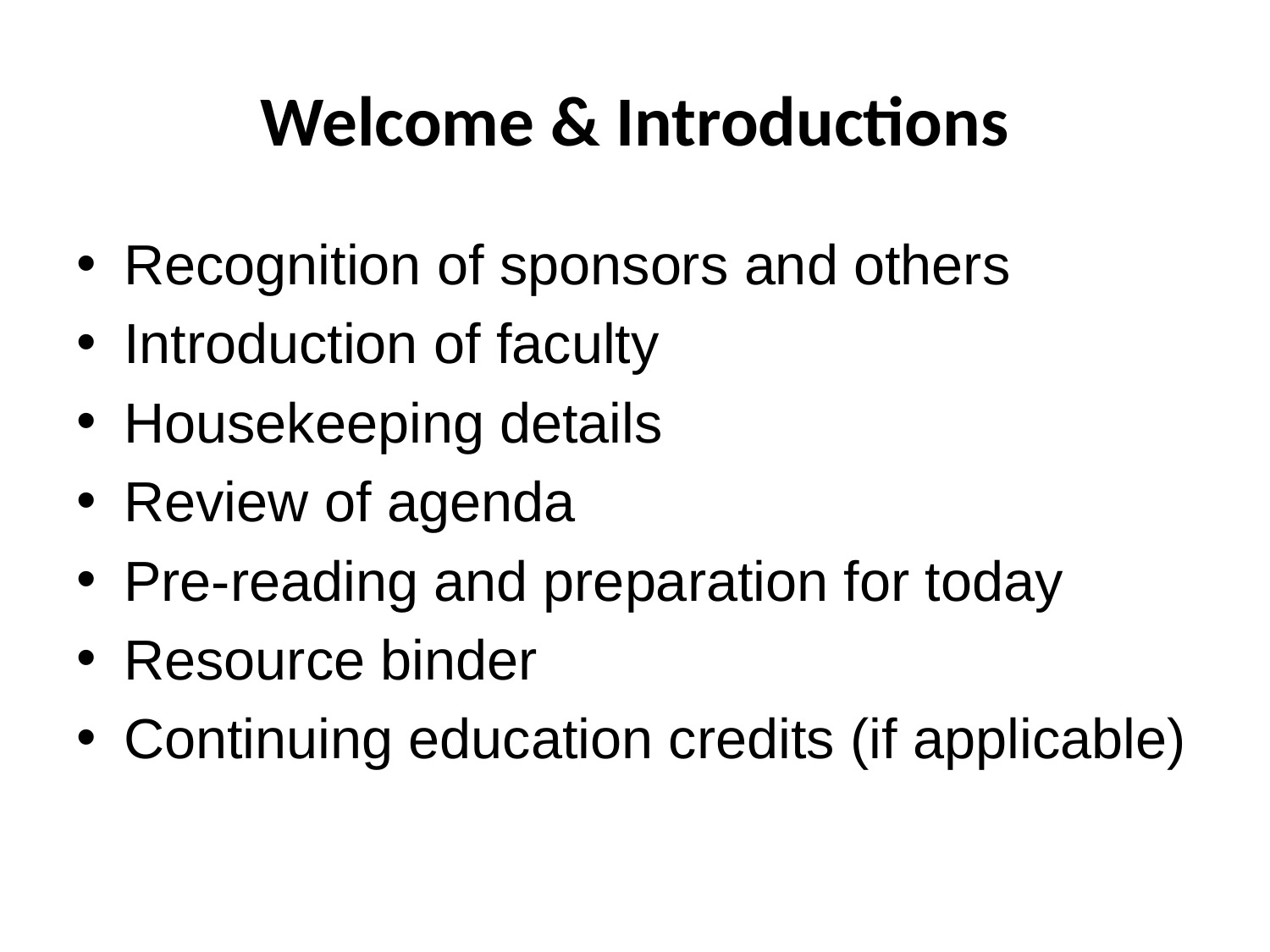

# Welcome & Introductions
Recognition of sponsors and others
Introduction of faculty
Housekeeping details
Review of agenda
Pre-reading and preparation for today
Resource binder
Continuing education credits (if applicable)